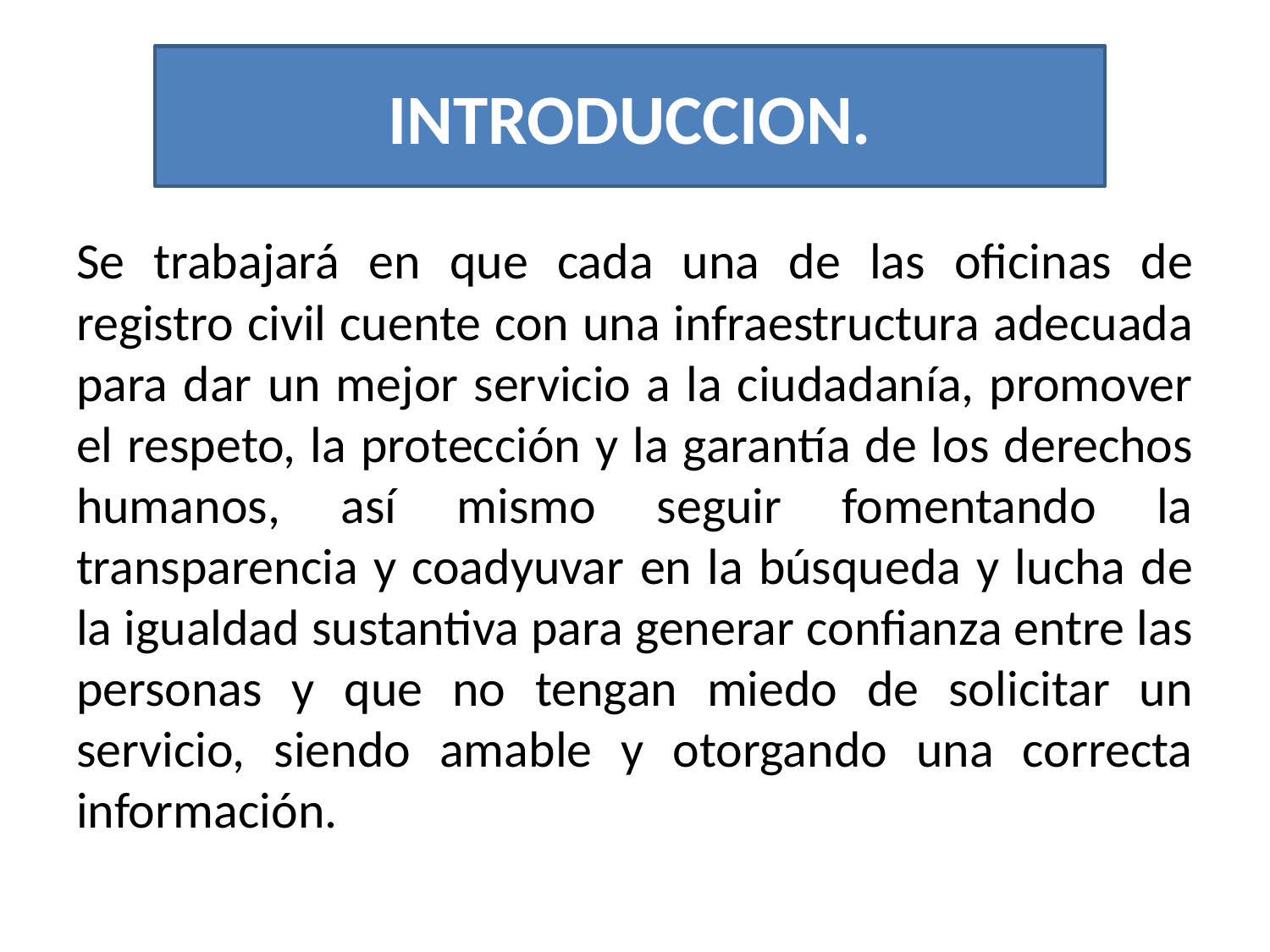

#
INTRODUCCION.
Se trabajará en que cada una de las oficinas de registro civil cuente con una infraestructura adecuada para dar un mejor servicio a la ciudadanía, promover el respeto, la protección y la garantía de los derechos humanos, así mismo seguir fomentando la transparencia y coadyuvar en la búsqueda y lucha de la igualdad sustantiva para generar confianza entre las personas y que no tengan miedo de solicitar un servicio, siendo amable y otorgando una correcta información.